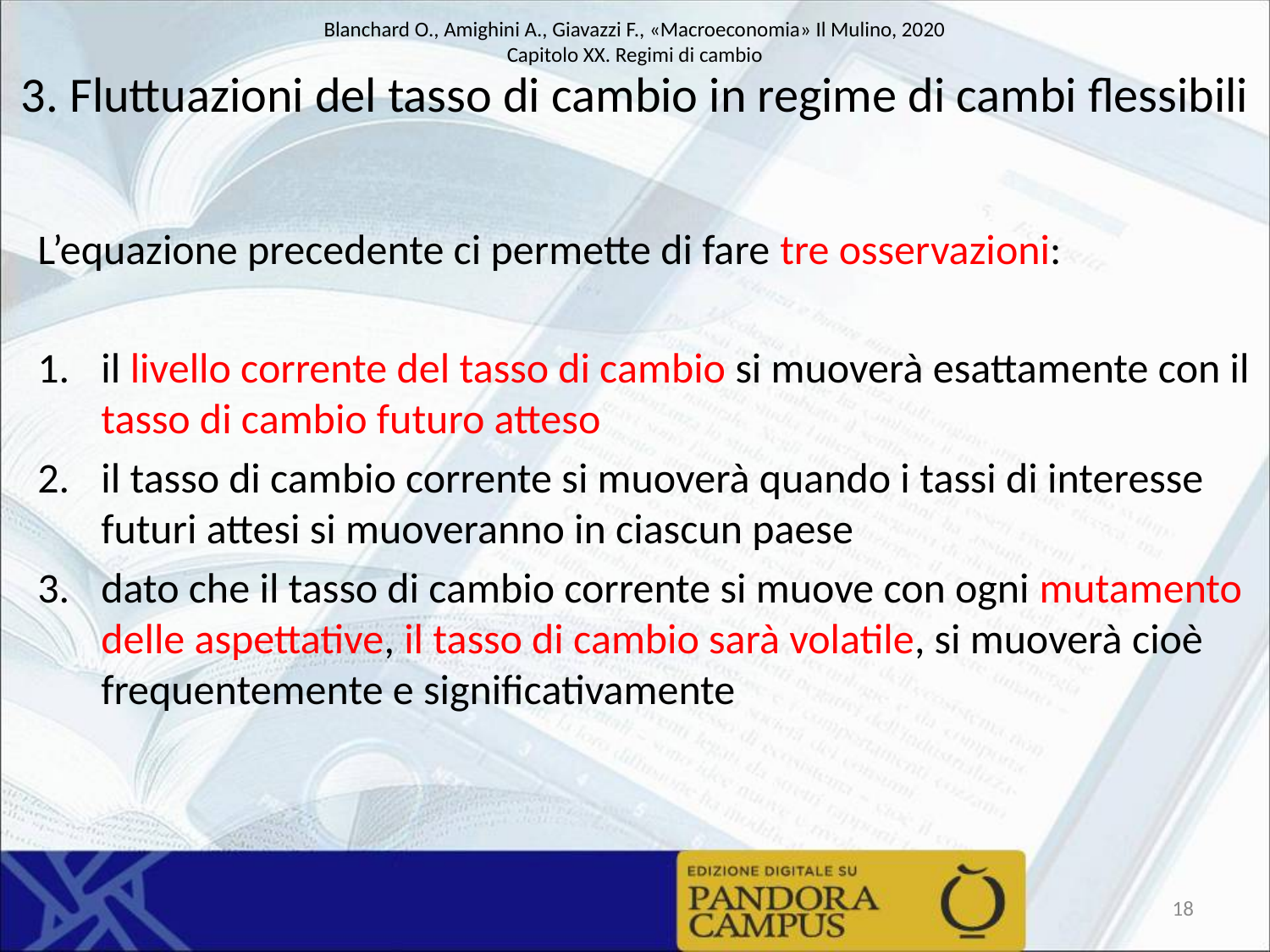

# 3. Fluttuazioni del tasso di cambio in regime di cambi flessibili
L’equazione precedente ci permette di fare tre osservazioni:

il livello corrente del tasso di cambio si muoverà esattamente con il tasso di cambio futuro atteso
il tasso di cambio corrente si muoverà quando i tassi di interesse futuri attesi si muoveranno in ciascun paese
dato che il tasso di cambio corrente si muove con ogni mutamento delle aspettative, il tasso di cambio sarà volatile, si muoverà cioè frequentemente e significativamente

18